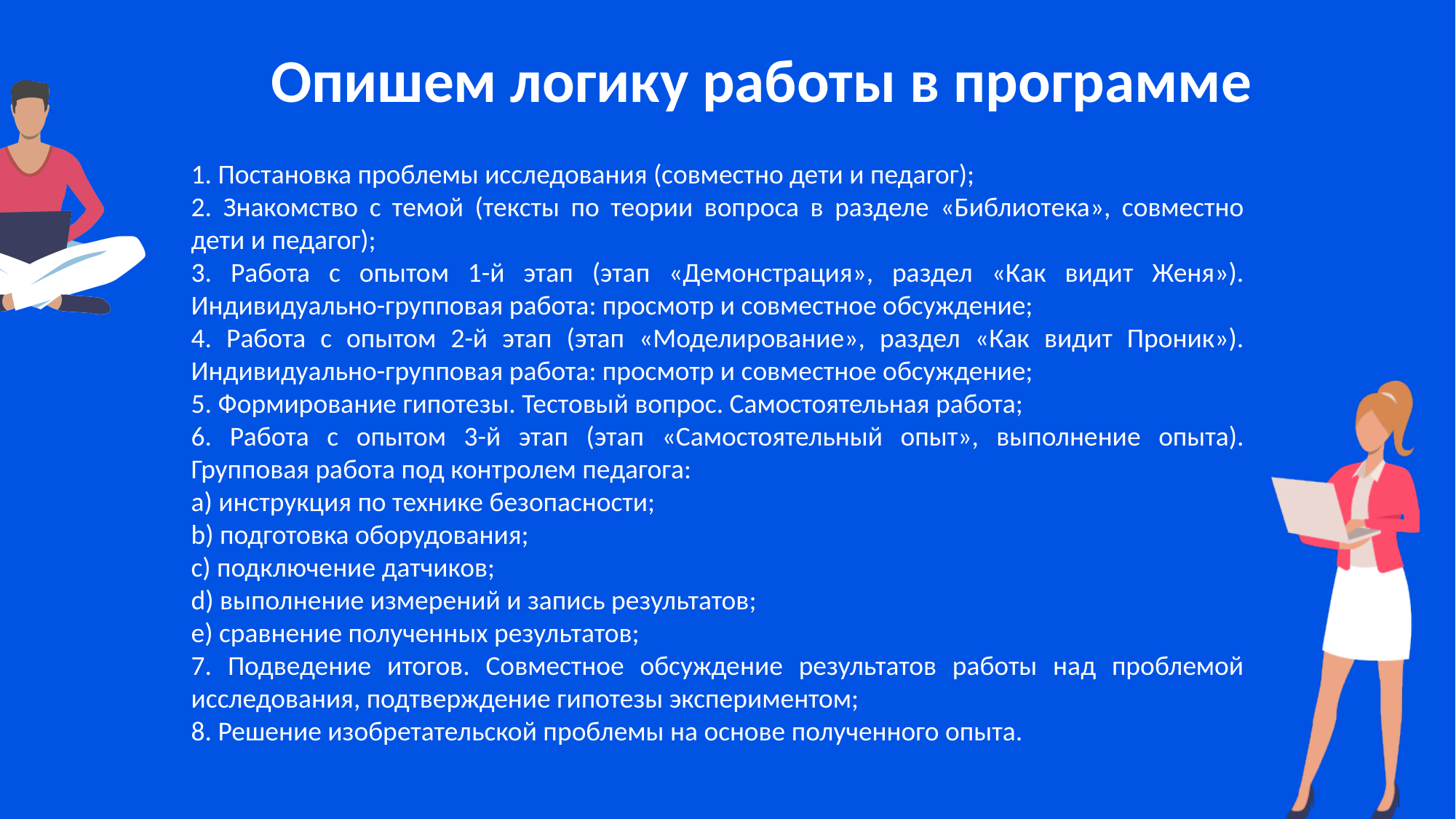

# Опишем логику работы в программе
1. Постановка проблемы исследования (совместно дети и педагог);
2. Знакомство с темой (тексты по теории вопроса в разделе «Библиотека», совместно дети и педагог);
3. Работа с опытом 1-й этап (этап «Демонстрация», раздел «Как видит Женя»). Индивидуально-групповая работа: просмотр и совместное обсуждение;
4. Работа с опытом 2-й этап (этап «Моделирование», раздел «Как видит Проник»). Индивидуально-групповая работа: просмотр и совместное обсуждение;
5. Формирование гипотезы. Тестовый вопрос. Самостоятельная работа;
6. Работа с опытом 3-й этап (этап «Самостоятельный опыт», выполнение опыта). Групповая работа под контролем педагога:
a) инструкция по технике безопасности;
b) подготовка оборудования;
c) подключение датчиков;
d) выполнение измерений и запись результатов;
e) сравнение полученных результатов;
7. Подведение итогов. Совместное обсуждение результатов работы над проблемой исследования, подтверждение гипотезы экспериментом;
8. Решение изобретательской проблемы на основе полученного опыта.